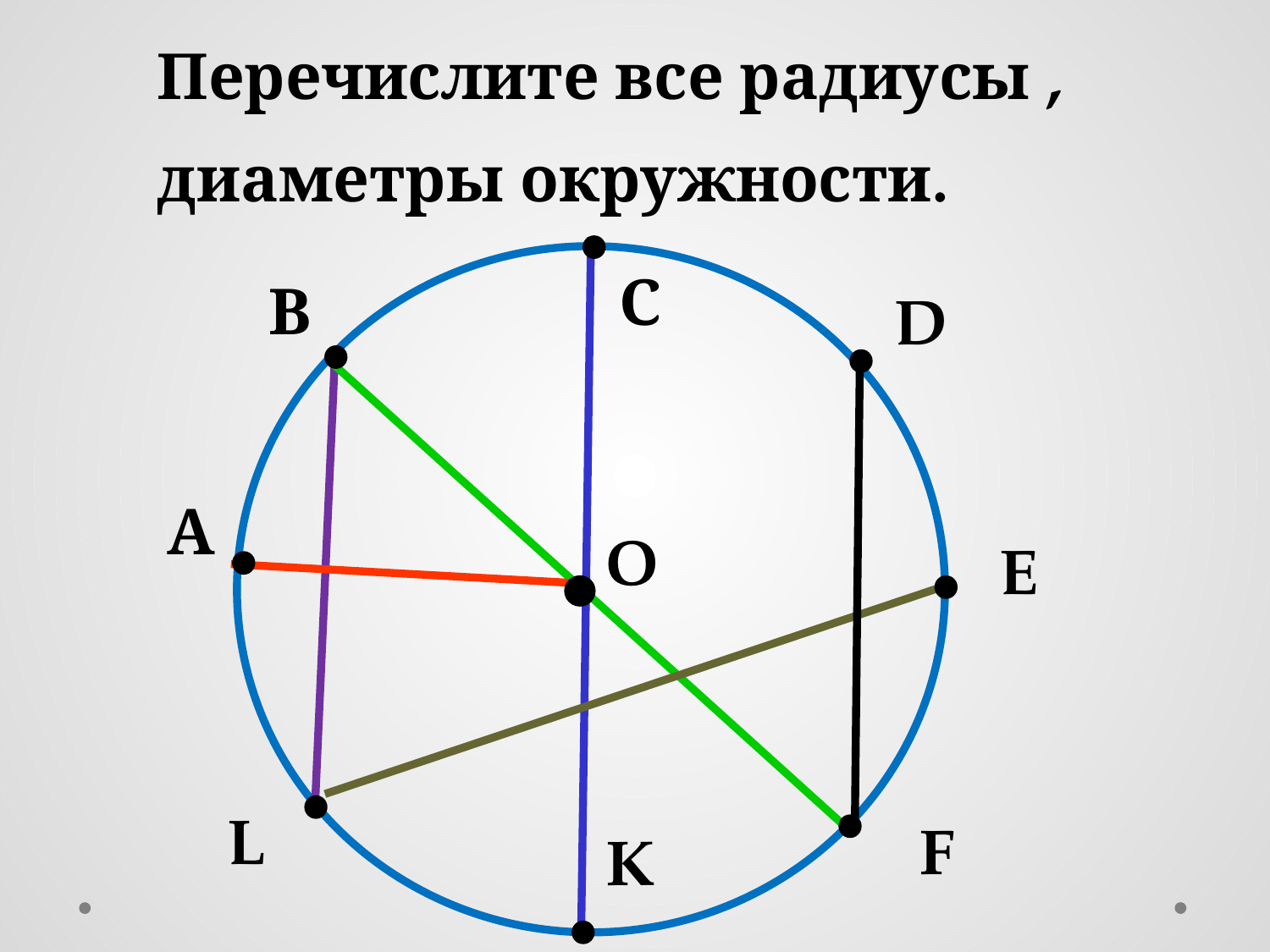

Перечислите все радиусы ,
диаметры окружности.

С
В
D

А
O
E

L

F

K